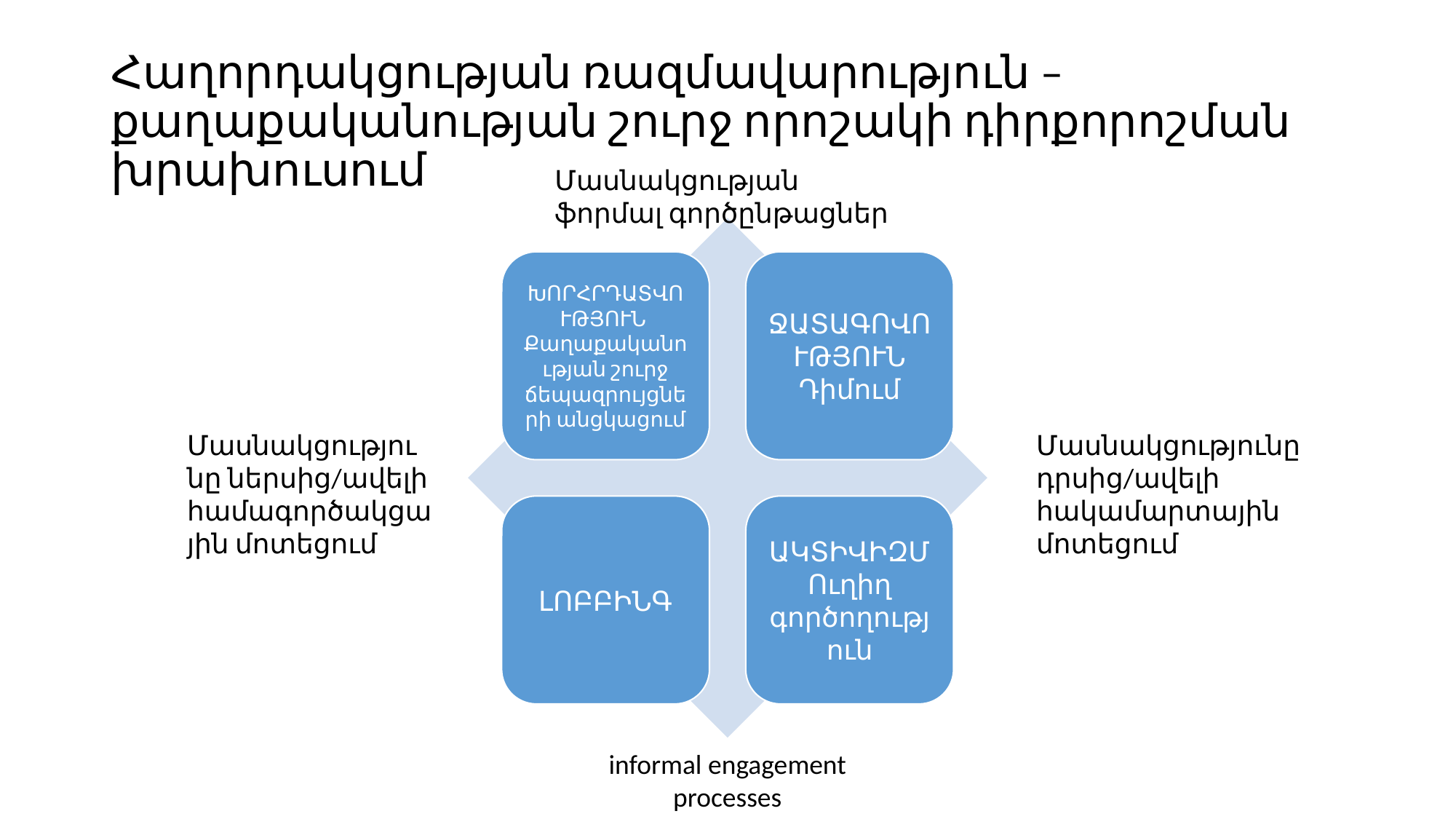

# Հաղորդակցության ռազմավարություն – քաղաքականության շուրջ որոշակի դիրքորոշման խրախուսում
Մասնակցության ֆորմալ գործընթացներ
ԽՈՐՀՐԴԱՏՎՈՒԹՅՈՒՆ
Քաղաքականության շուրջ ճեպազրույցների անցկացում
ՋԱՏԱԳՈՎՈՒԹՅՈՒՆ
Դիմում
ԼՈԲԲԻՆԳ
ԱԿՏԻՎԻԶՄ
Ուղիղ գործողություն
Մասնակցությունը ներսից/ավելի համագործակցային մոտեցում
Մասնակցությունը դրսից/ավելի հակամարտային մոտեցում
informal engagement
processes